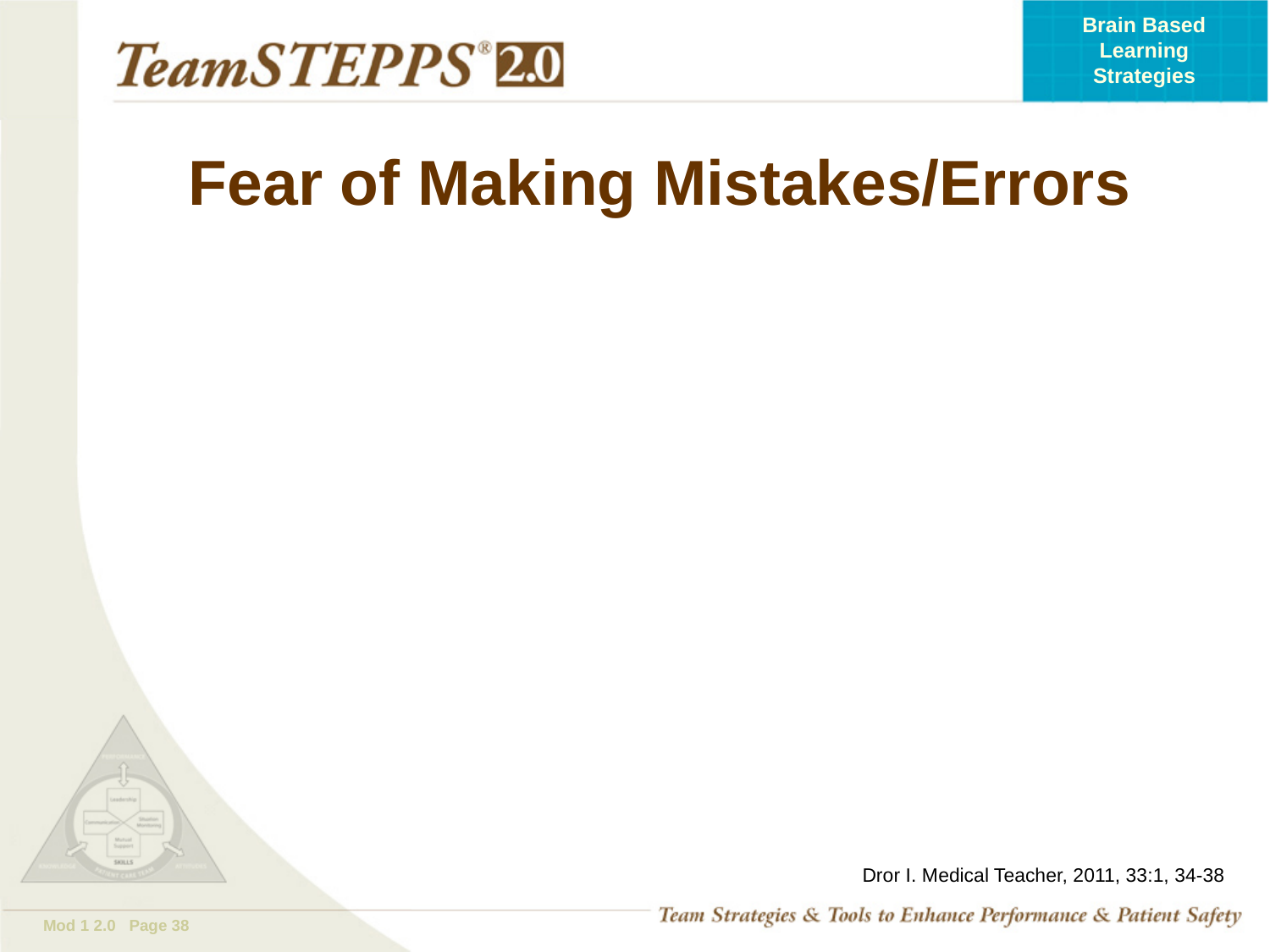

# Fear of Making Mistakes/Errors
Dror I. Medical Teacher, 2011, 33:1, 34-38